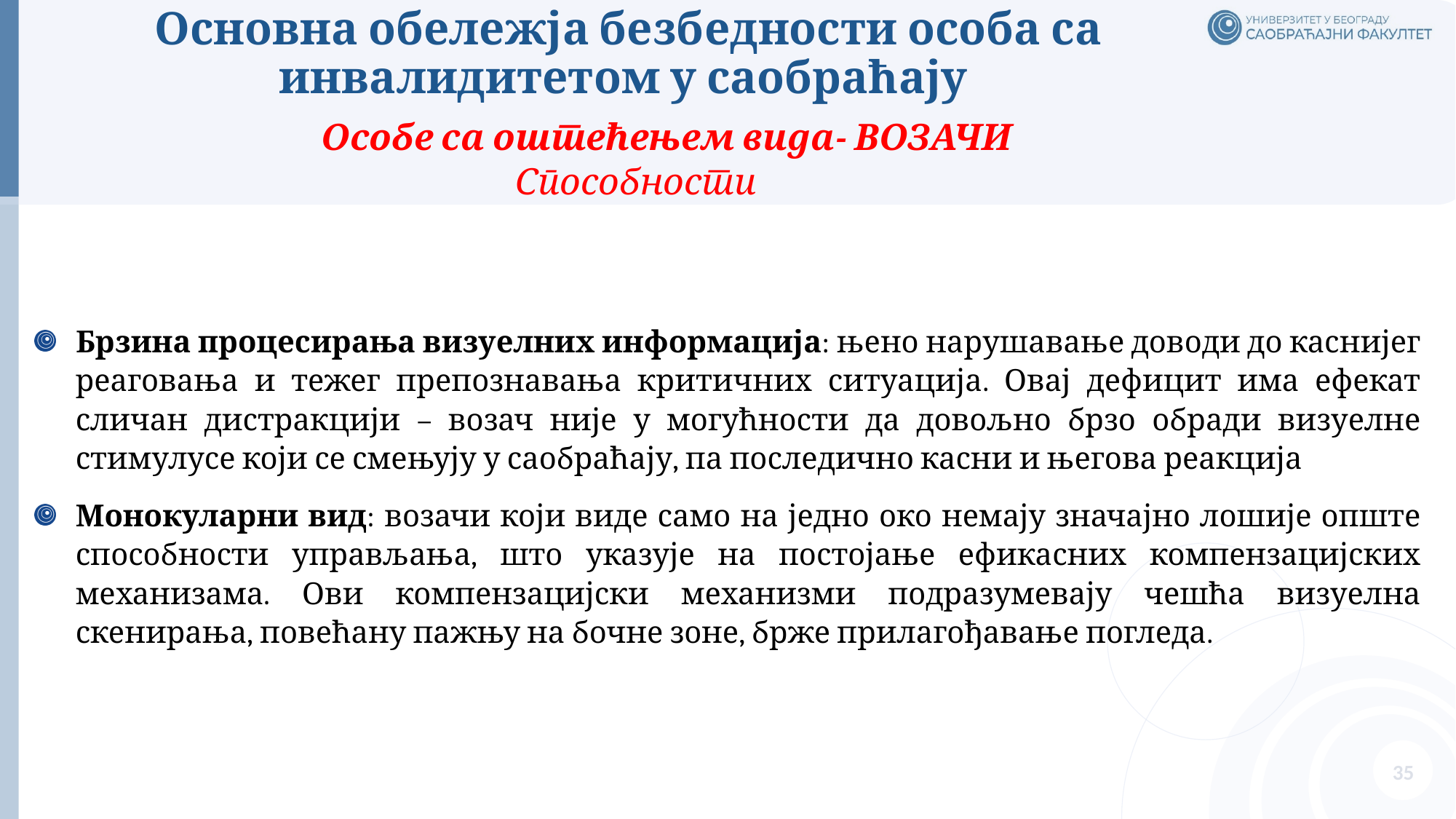

# Основна обележја безбедности особа са инвалидитетом у саобраћају
Особе са оштећењем вида- ВОЗАЧИ
Способности

Брзина процесирања визуелних информација: њено нарушавање доводи до каснијег реаговања и тежег препознавања критичних ситуација. Овај дефицит има ефекат сличан дистракцији – возач није у могућности да довољно брзо обради визуелне стимулусе који се смењују у саобраћају, па последично касни и његова реакција
Монокуларни вид: возачи који виде само на једно око немају значајно лошије опште способности управљања, што указује на постојање ефикасних компензацијских механизама. Ови компензацијски механизми подразумевају чешћа визуелна скенирања, повећану пажњу на бочне зоне, брже прилагођавање погледа.

35